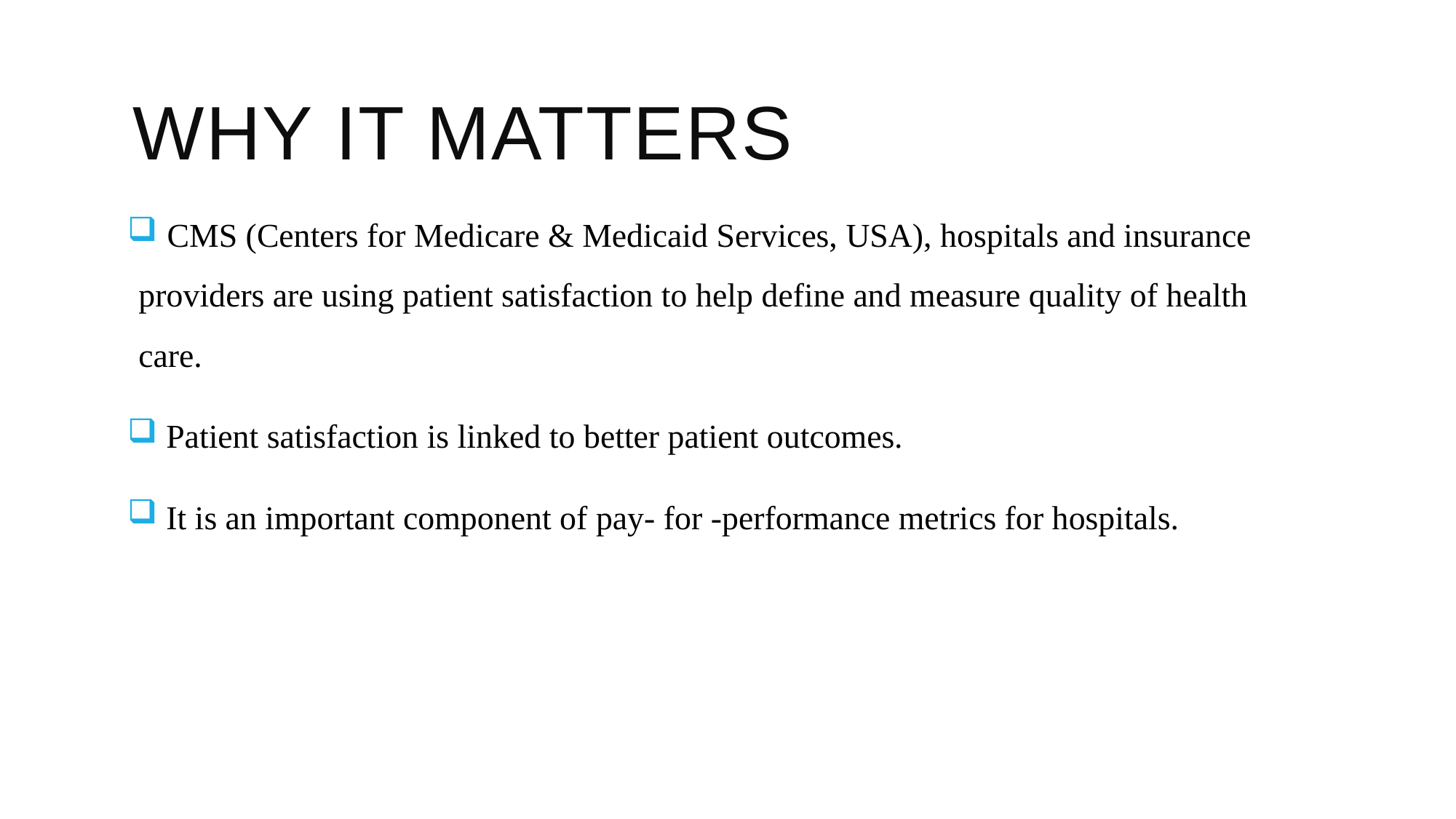

# Why it matters
 CMS (Centers for Medicare & Medicaid Services, USA), hospitals and insurance providers are using patient satisfaction to help define and measure quality of health care.
 Patient satisfaction is linked to better patient outcomes.
 It is an important component of pay- for -performance metrics for hospitals.